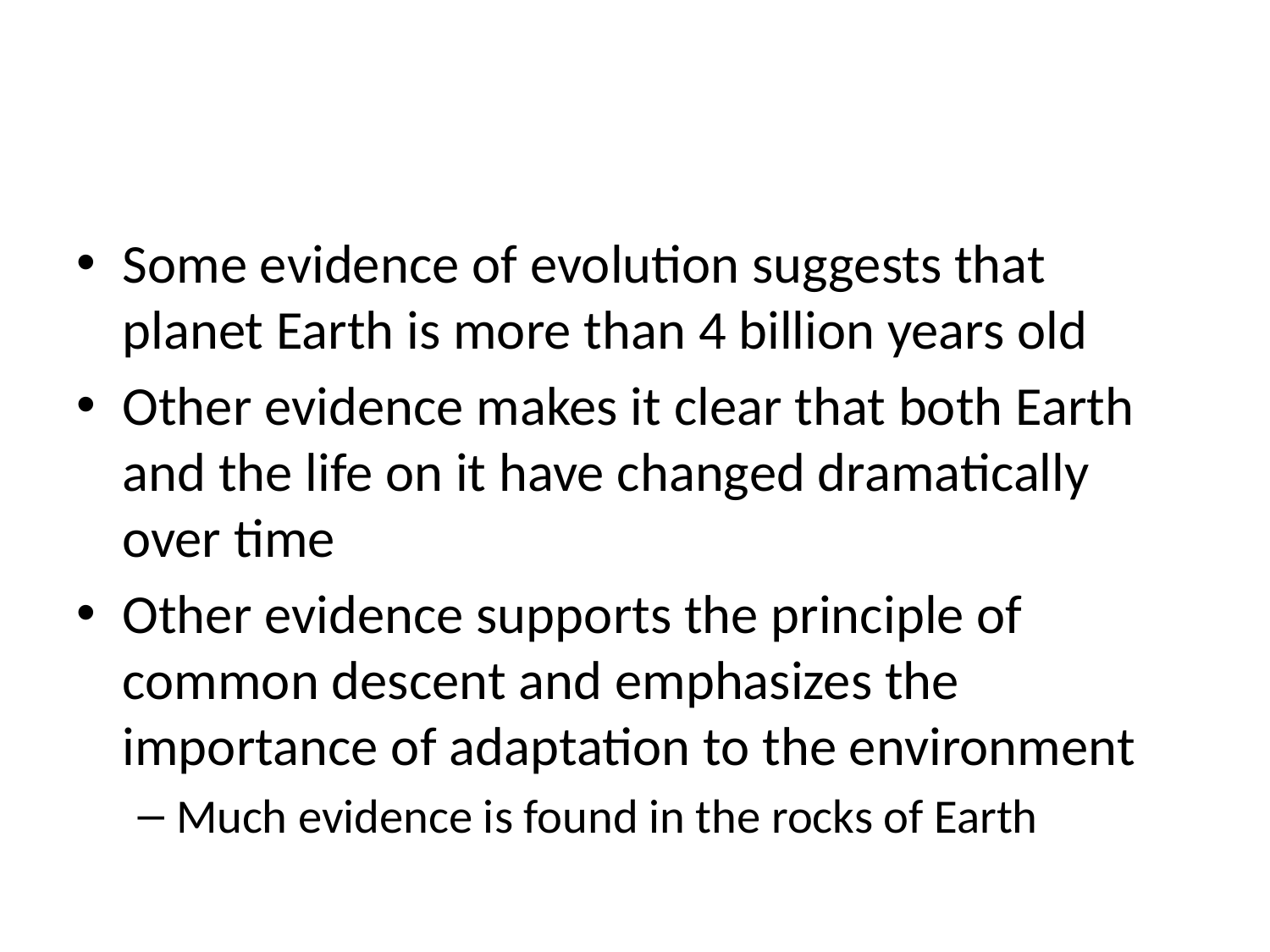

#
Some evidence of evolution suggests that planet Earth is more than 4 billion years old
Other evidence makes it clear that both Earth and the life on it have changed dramatically over time
Other evidence supports the principle of common descent and emphasizes the importance of adaptation to the environment
Much evidence is found in the rocks of Earth